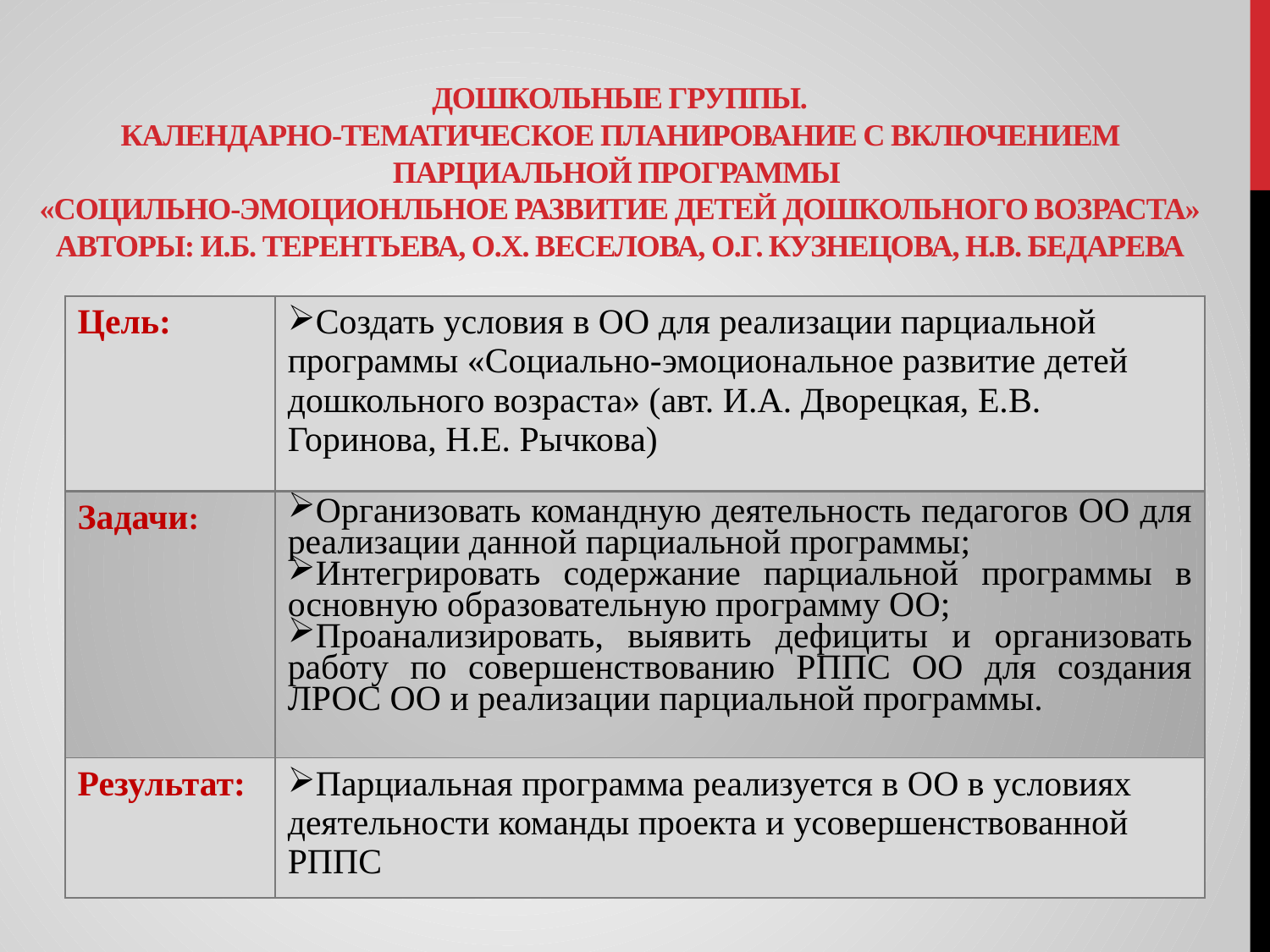

# ДОШКОЛЬНЫЕ ГРУППЫ. Календарно-тематическое планирование с включением парциальной программы «Социльно-эмоционльное развитие детей дошкольного возраста» Авторы: И.Б. Терентьева, О.Х. Веселова, О.Г. Кузнецова, Н.В. Бедарева
| Цель: | Создать условия в ОО для реализации парциальной программы «Социально-эмоциональное развитие детей дошкольного возраста» (авт. И.А. Дворецкая, Е.В. Горинова, Н.Е. Рычкова) |
| --- | --- |
| Задачи: | Организовать командную деятельность педагогов ОО для реализации данной парциальной программы; Интегрировать содержание парциальной программы в основную образовательную программу ОО; Проанализировать, выявить дефициты и организовать работу по совершенствованию РППС ОО для создания ЛРОС ОО и реализации парциальной программы. |
| Результат: | Парциальная программа реализуется в ОО в условиях деятельности команды проекта и усовершенствованной РППС |